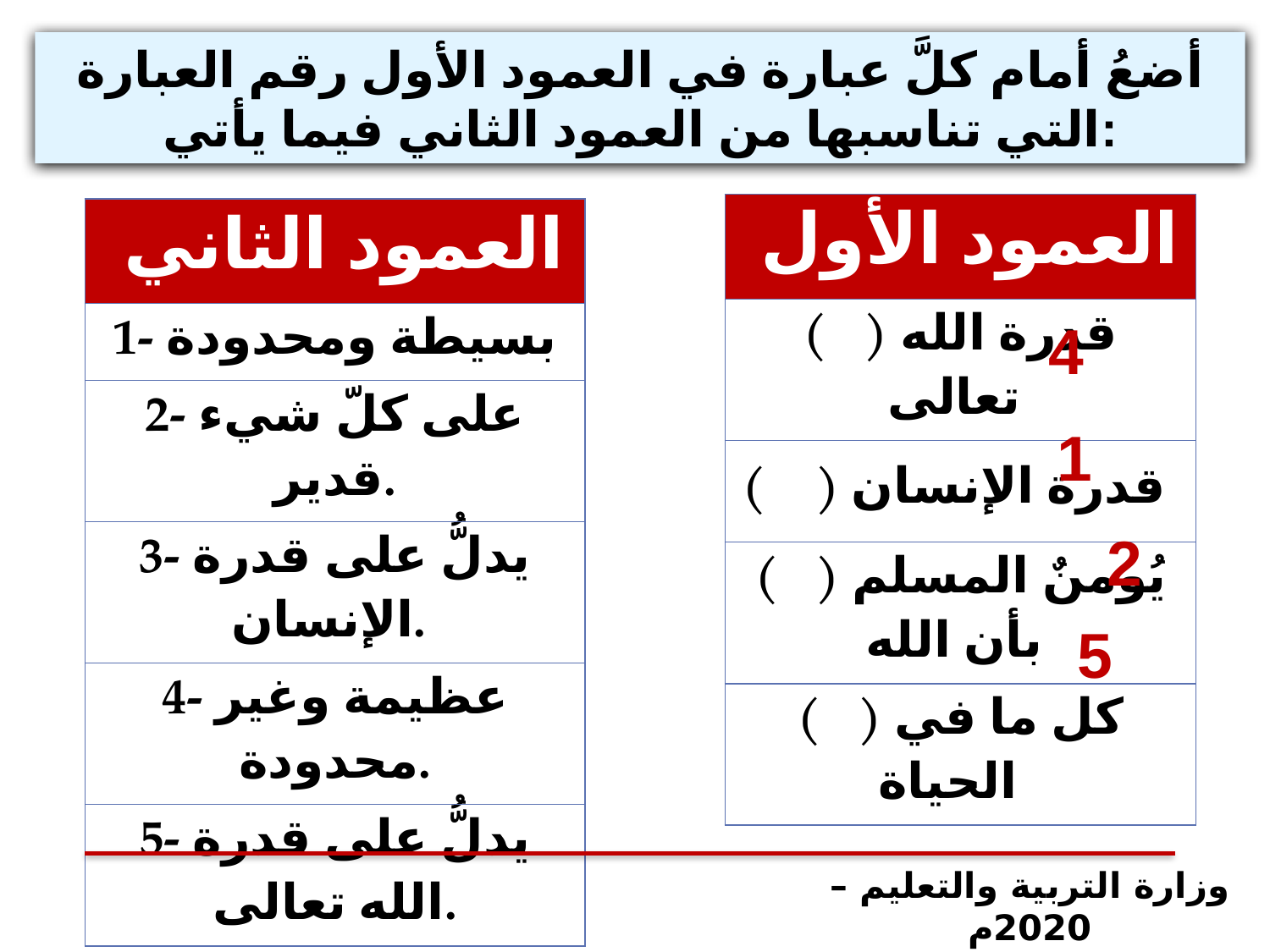

أضعُ أمام كلَّ عبارة في العمود الأول رقم العبارة التي تناسبها من العمود الثاني فيما يأتي:
| العمود الأول |
| --- |
| ( ) قدرة الله تعالى |
| ( ) قدرة الإنسان |
| ( ) يُومنٌ المسلم بأن الله |
| ( ) كل ما في الحياة |
| العمود الثاني |
| --- |
| 1- بسيطة ومحدودة |
| 2- على كلّ شيء قدير. |
| 3- يدلُّ على قدرة الإنسان. |
| 4- عظيمة وغير محدودة. |
| 5- يدلُّ على قدرة الله تعالى. |
4
1
2
5
وزارة التربية والتعليم – 2020م